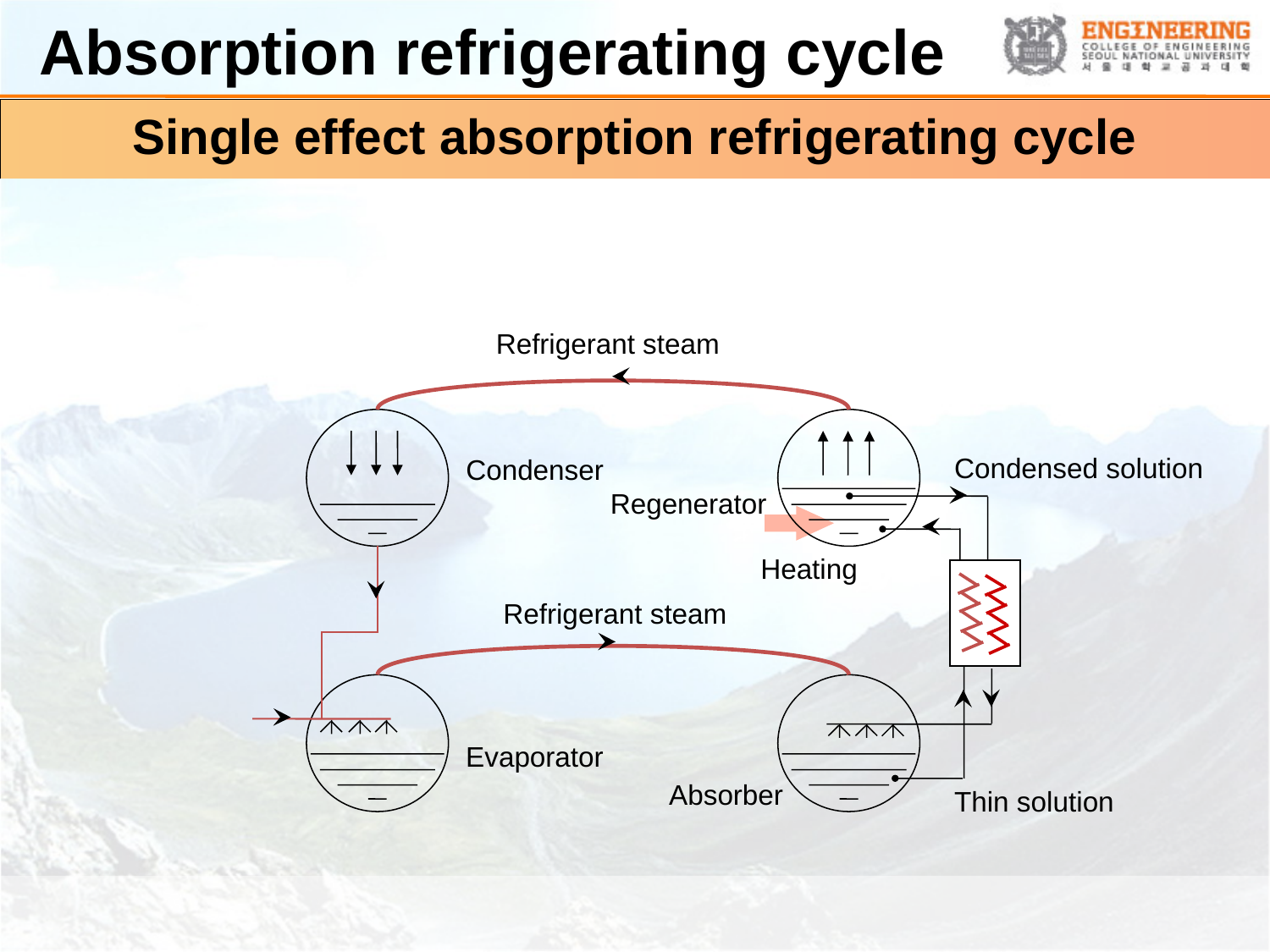

# Absorption refrigerating cycle
Single effect absorption refrigerating cycle
Refrigerant steam

Condensed solution
Condenser
Regenerator

Heating

Refrigerant steam

Evaporator
Absorber
Thin solution